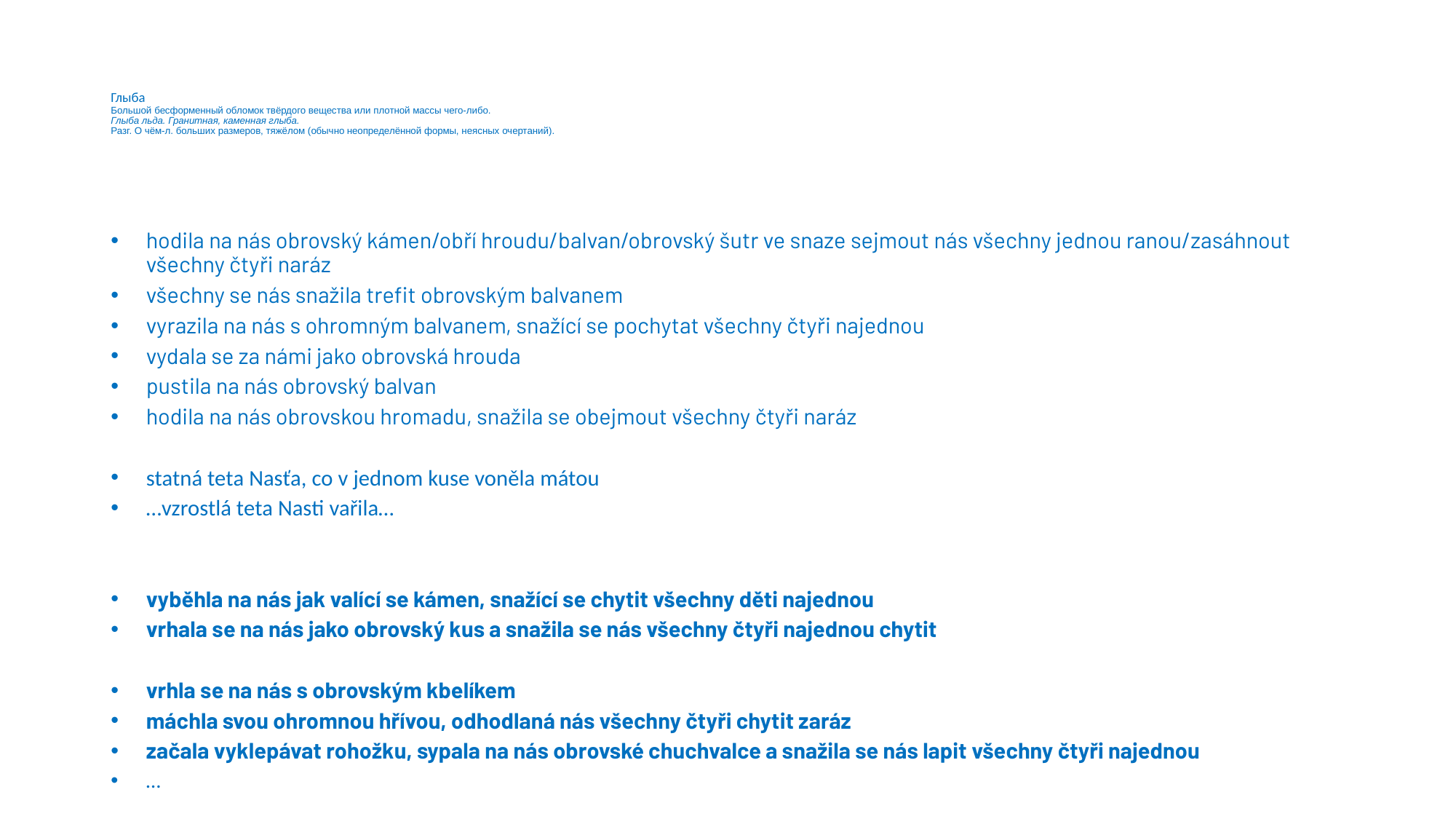

# Глыба Большой бесформенный обломок твёрдого вещества или плотной массы чего-либо. Глыба льда. Гранитная, каменная глыба. Разг. О чём-л. больших размеров, тяжёлом (обычно неопределённой формы, неясных очертаний).
hodila na nás obrovský kámen/obří hroudu/balvan/obrovský šutr ve snaze sejmout nás všechny jednou ranou/zasáhnout všechny čtyři naráz
všechny se nás snažila trefit obrovským balvanem
vyrazila na nás s ohromným balvanem, snažící se pochytat všechny čtyři najednou
vydala se za námi jako obrovská hrouda
pustila na nás obrovský balvan
hodila na nás obrovskou hromadu, snažila se obejmout všechny čtyři naráz

statná teta Nasťa, co v jednom kuse voněla mátou
…vzrostlá teta Nasti vařila…

vyběhla na nás jak valící se kámen, snažící se chytit všechny děti najednou
vrhala se na nás jako obrovský kus a snažila se nás všechny čtyři najednou chytit

vrhla se na nás s obrovským kbelíkem
máchla svou ohromnou hřívou, odhodlaná nás všechny čtyři chytit zaráz
začala vyklepávat rohožku, sypala na nás obrovské chuchvalce a snažila se nás lapit všechny čtyři najednou
…